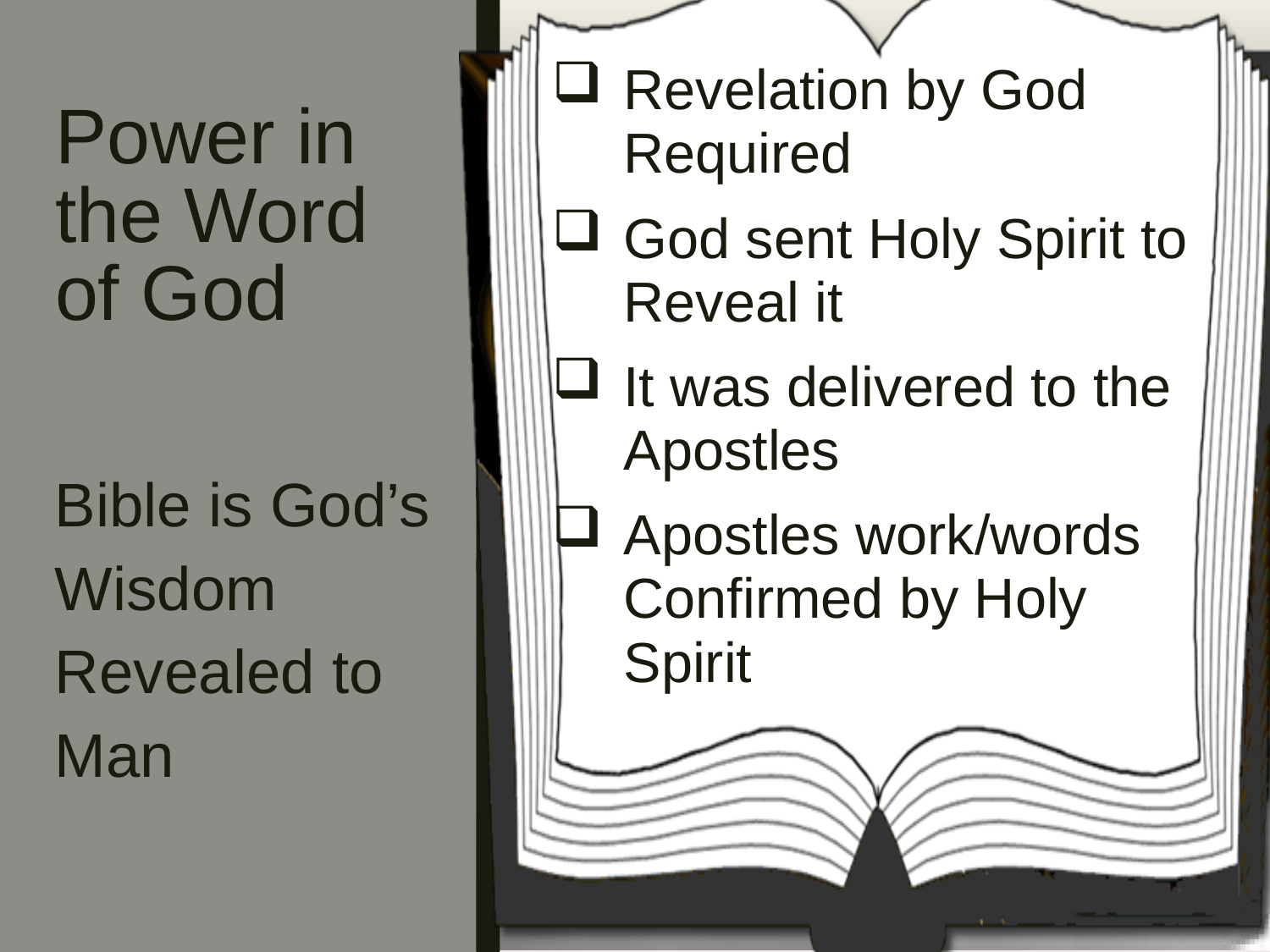

Revelation by God Required
God sent Holy Spirit to Reveal it
It was delivered to the Apostles
Apostles work/words Confirmed by Holy Spirit

# Power in the Word of God
Bible is God’s Wisdom Revealed to Man